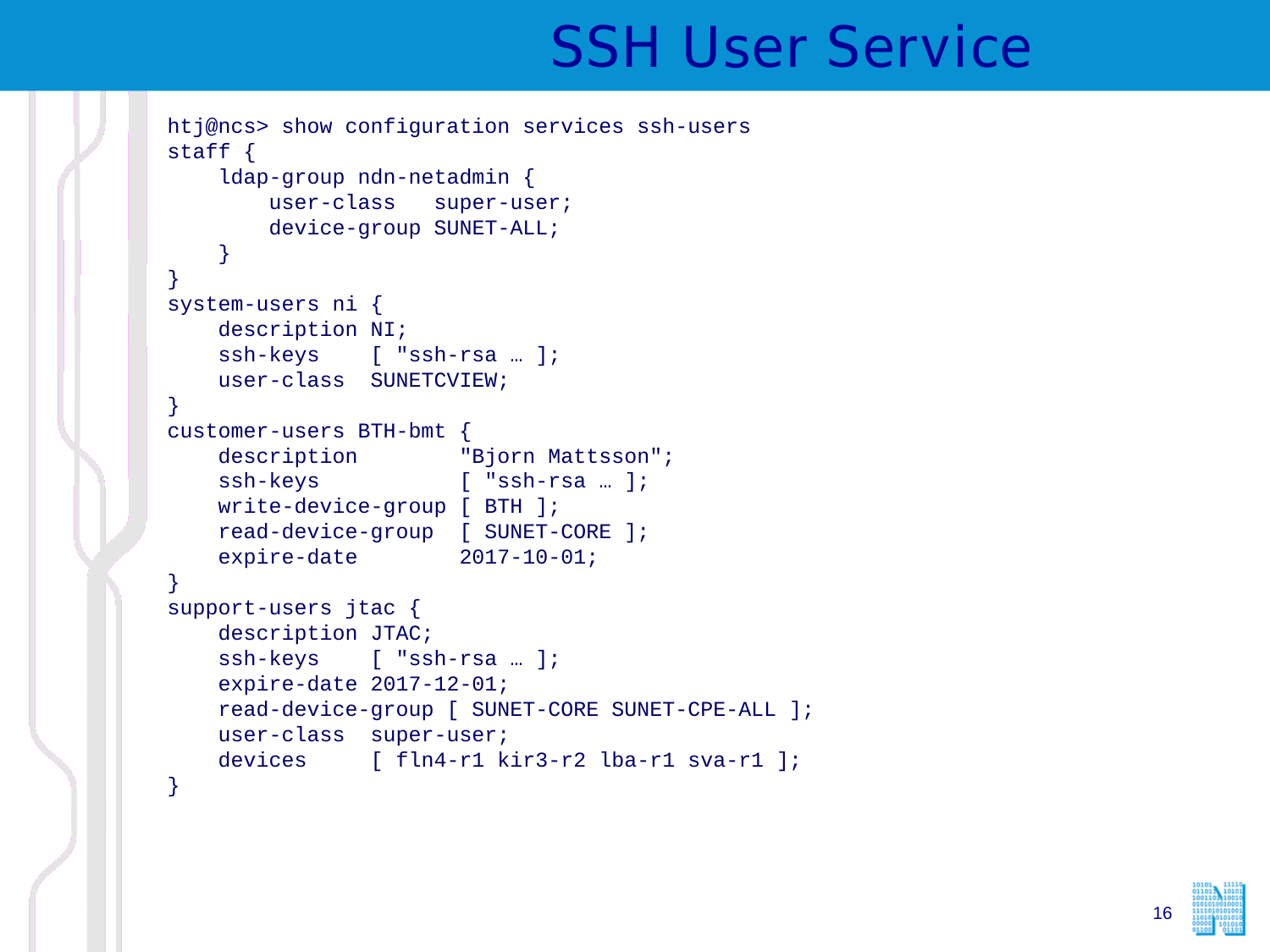

# SSH User Service
htj@ncs> show configuration services ssh-users
staff {
    ldap-group ndn-netadmin {
        user-class   super-user;
        device-group SUNET-ALL;
    }
}
system-users ni {
    description NI;
    ssh-keys    [ "ssh-rsa … ];
    user-class  SUNETCVIEW;
}
customer-users BTH-bmt {
    description        "Bjorn Mattsson";
    ssh-keys           [ "ssh-rsa … ];
    write-device-group [ BTH ];
    read-device-group  [ SUNET-CORE ];
    expire-date        2017-10-01;
}
support-users jtac {
    description JTAC;
    ssh-keys    [ "ssh-rsa … ];
    expire-date 2017-12-01;
    read-device-group [ SUNET-CORE SUNET-CPE-ALL ];
    user-class  super-user;
    devices     [ fln4-r1 kir3-r2 lba-r1 sva-r1 ];
}

16